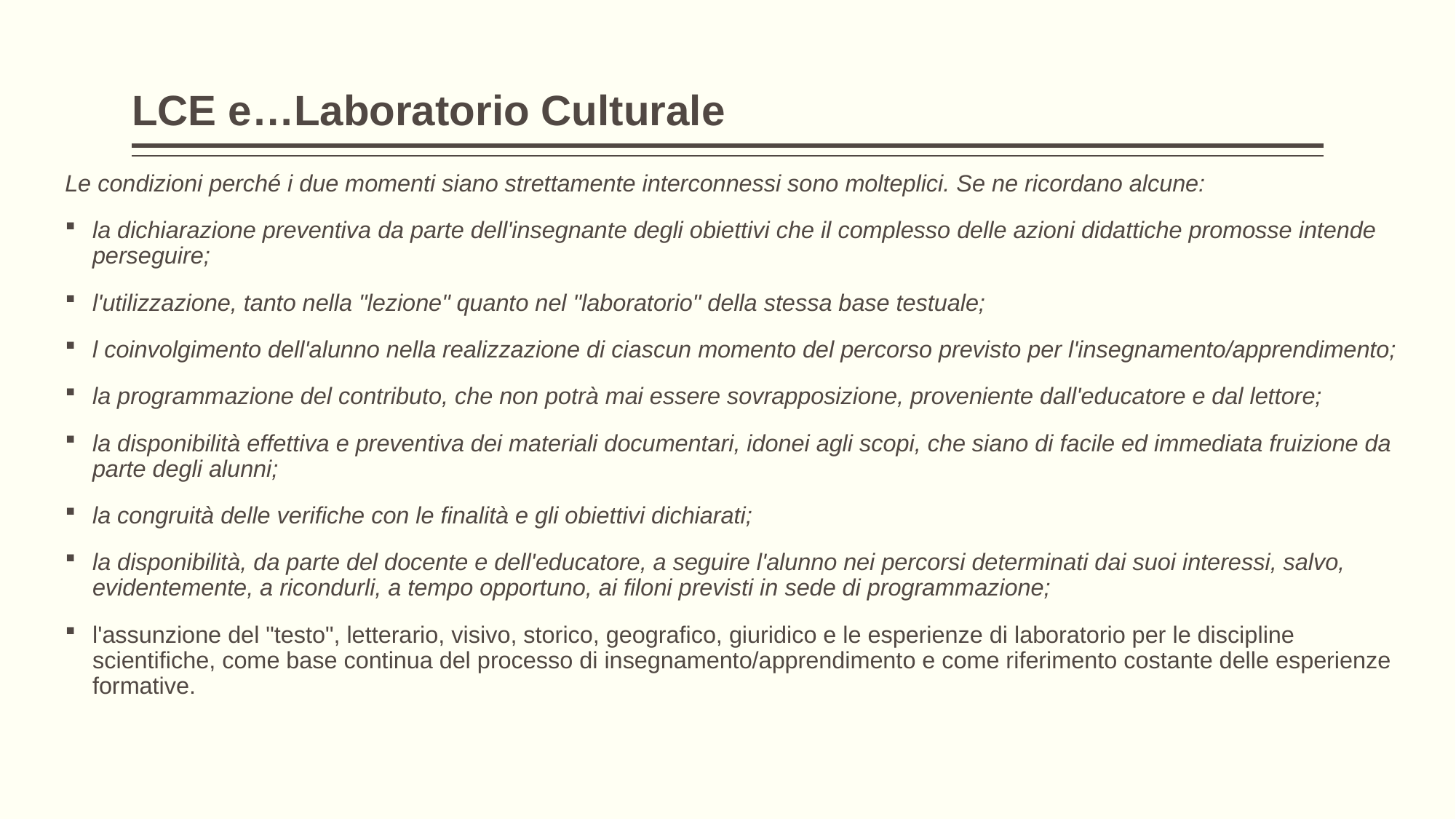

# LCE e…Laboratorio Culturale
Le condizioni perché i due momenti siano strettamente interconnessi sono molteplici. Se ne ricordano alcune:
la dichiarazione preventiva da parte dell'insegnante degli obiettivi che il complesso delle azioni didattiche promosse intende perseguire;
l'utilizzazione, tanto nella "lezione" quanto nel "laboratorio" della stessa base testuale;
l coinvolgimento dell'alunno nella realizzazione di ciascun momento del percorso previsto per l'insegnamento/apprendimento;
la programmazione del contributo, che non potrà mai essere sovrapposizione, proveniente dall'educatore e dal lettore;
la disponibilità effettiva e preventiva dei materiali documentari, idonei agli scopi, che siano di facile ed immediata fruizione da parte degli alunni;
la congruità delle verifiche con le finalità e gli obiettivi dichiarati;
la disponibilità, da parte del docente e dell'educatore, a seguire l'alunno nei percorsi determinati dai suoi interessi, salvo, evidentemente, a ricondurli, a tempo opportuno, ai filoni previsti in sede di programmazione;
l'assunzione del "testo", letterario, visivo, storico, geografico, giuridico e le esperienze di laboratorio per le discipline scientifiche, come base continua del processo di insegnamento/apprendimento e come riferimento costante delle esperienze formative.